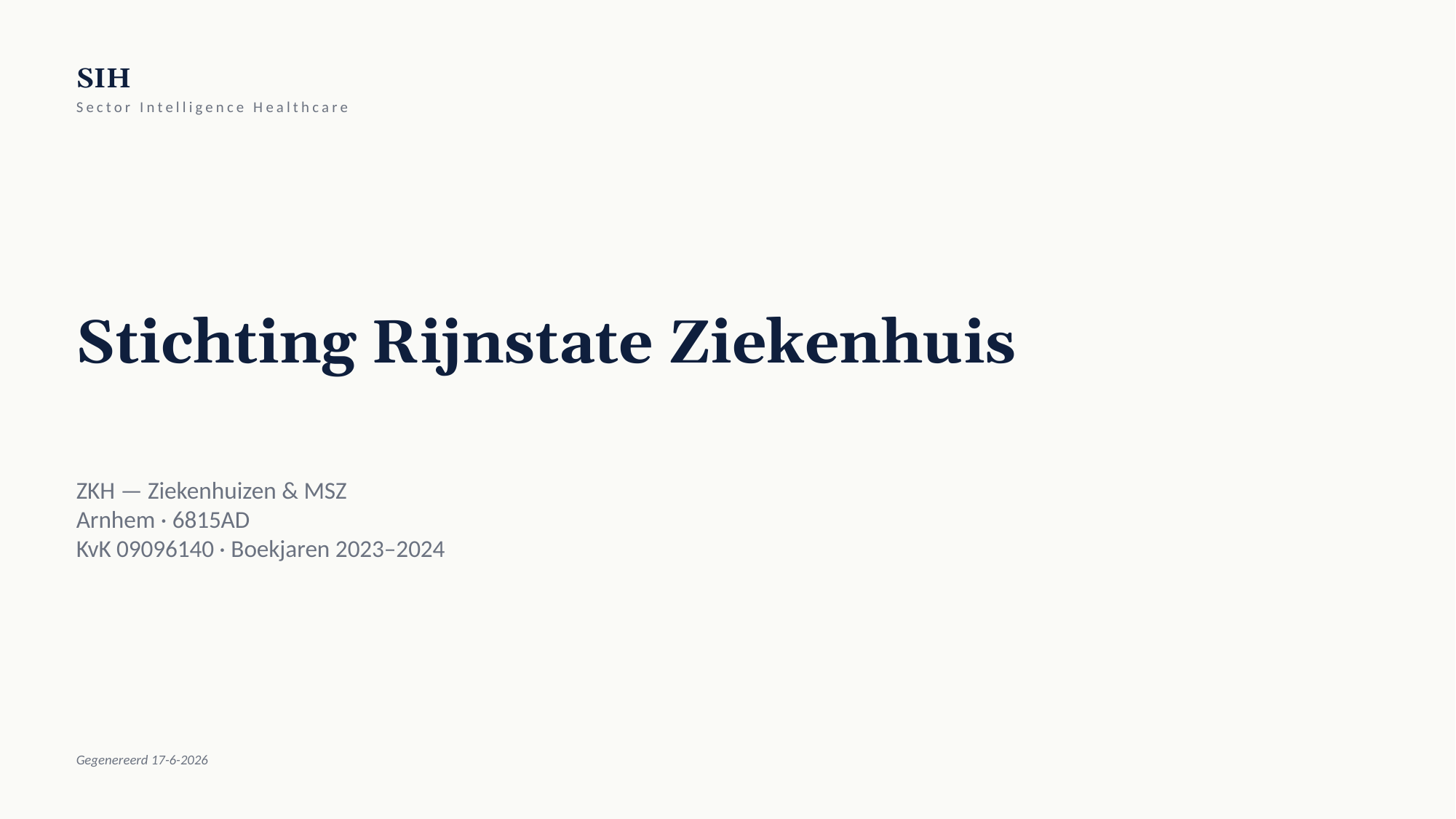

SIH
Sector Intelligence Healthcare
Stichting Rijnstate Ziekenhuis
ZKH — Ziekenhuizen & MSZ
Arnhem · 6815AD
KvK 09096140 · Boekjaren 2023–2024
Gegenereerd 17-6-2026